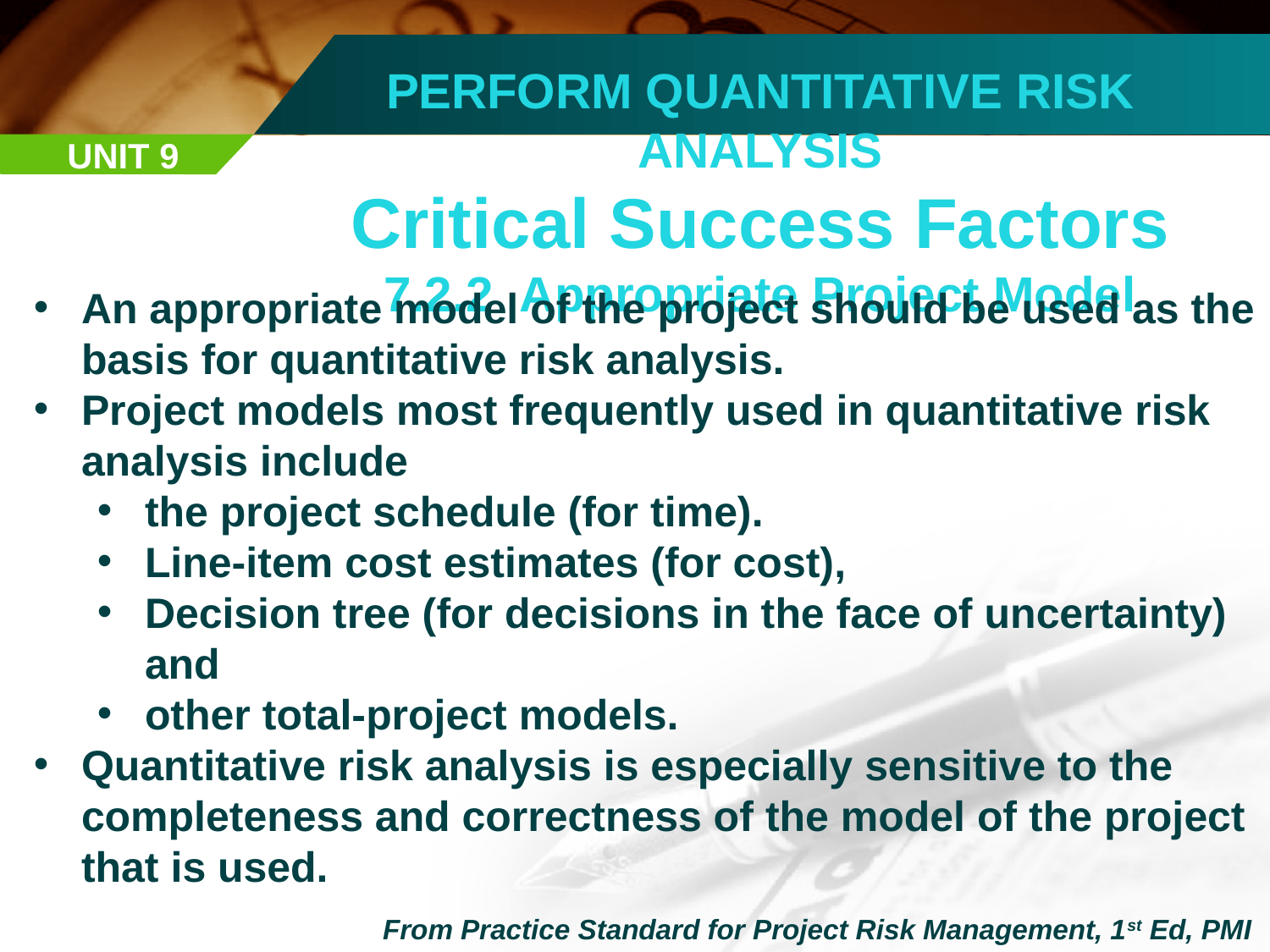

PERFORM QUANTITATIVE RISK ANALYSIS
Critical Success Factors
7.2.2  Appropriate Project Model
UNIT 9
An appropriate model of the project should be used as the basis for quantitative risk analysis.
Project models most frequently used in quantitative risk analysis include
the project schedule (for time).
Line-item cost estimates (for cost),
Decision tree (for decisions in the face of uncertainty) and
other total-project models.
Quantitative risk analysis is especially sensitive to the completeness and correctness of the model of the project that is used.
From Practice Standard for Project Risk Management, 1st Ed, PMI